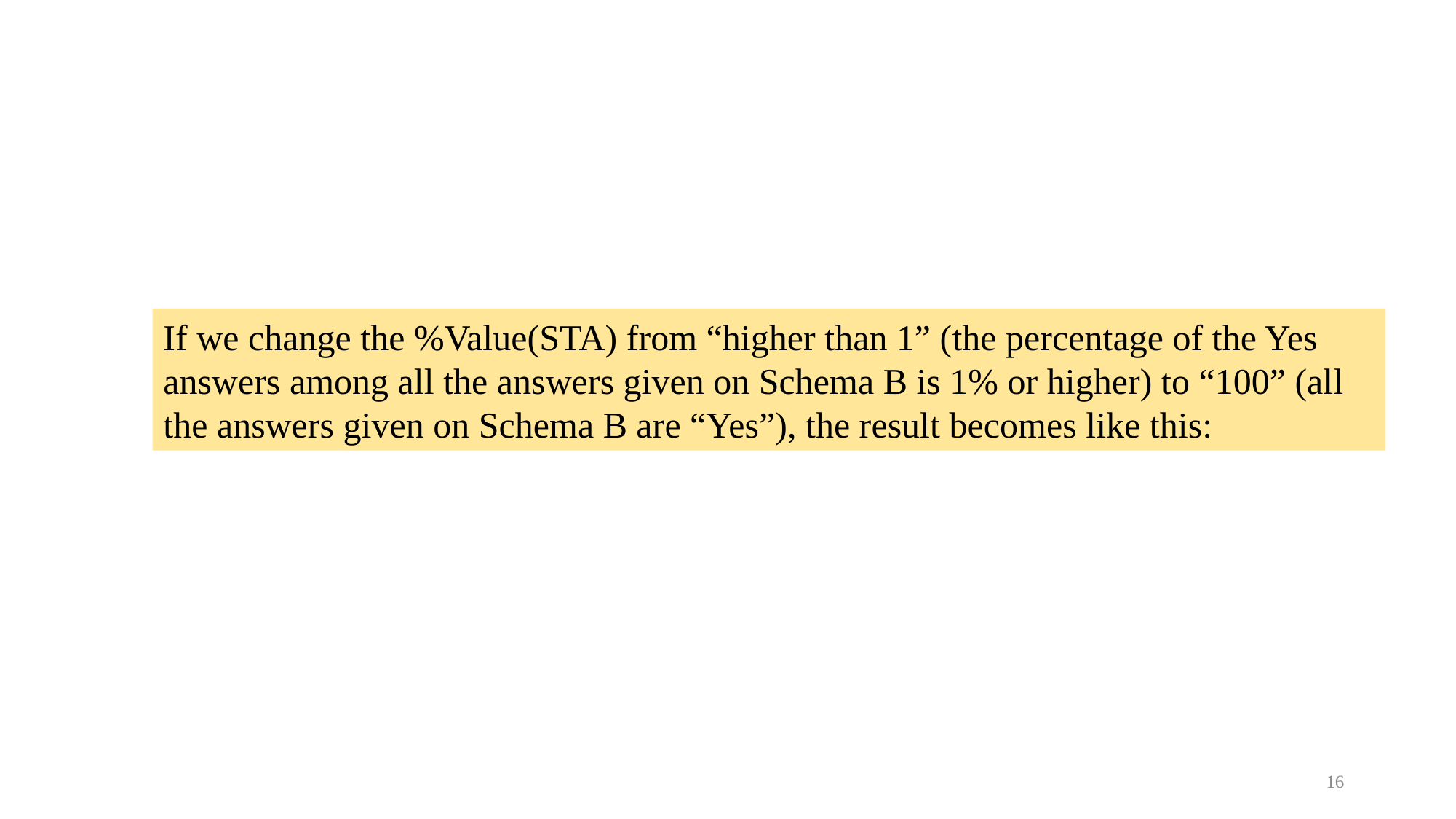

If we change the %Value(STA) from “higher than 1” (the percentage of the Yes answers among all the answers given on Schema B is 1% or higher) to “100” (all the answers given on Schema B are “Yes”), the result becomes like this:
16